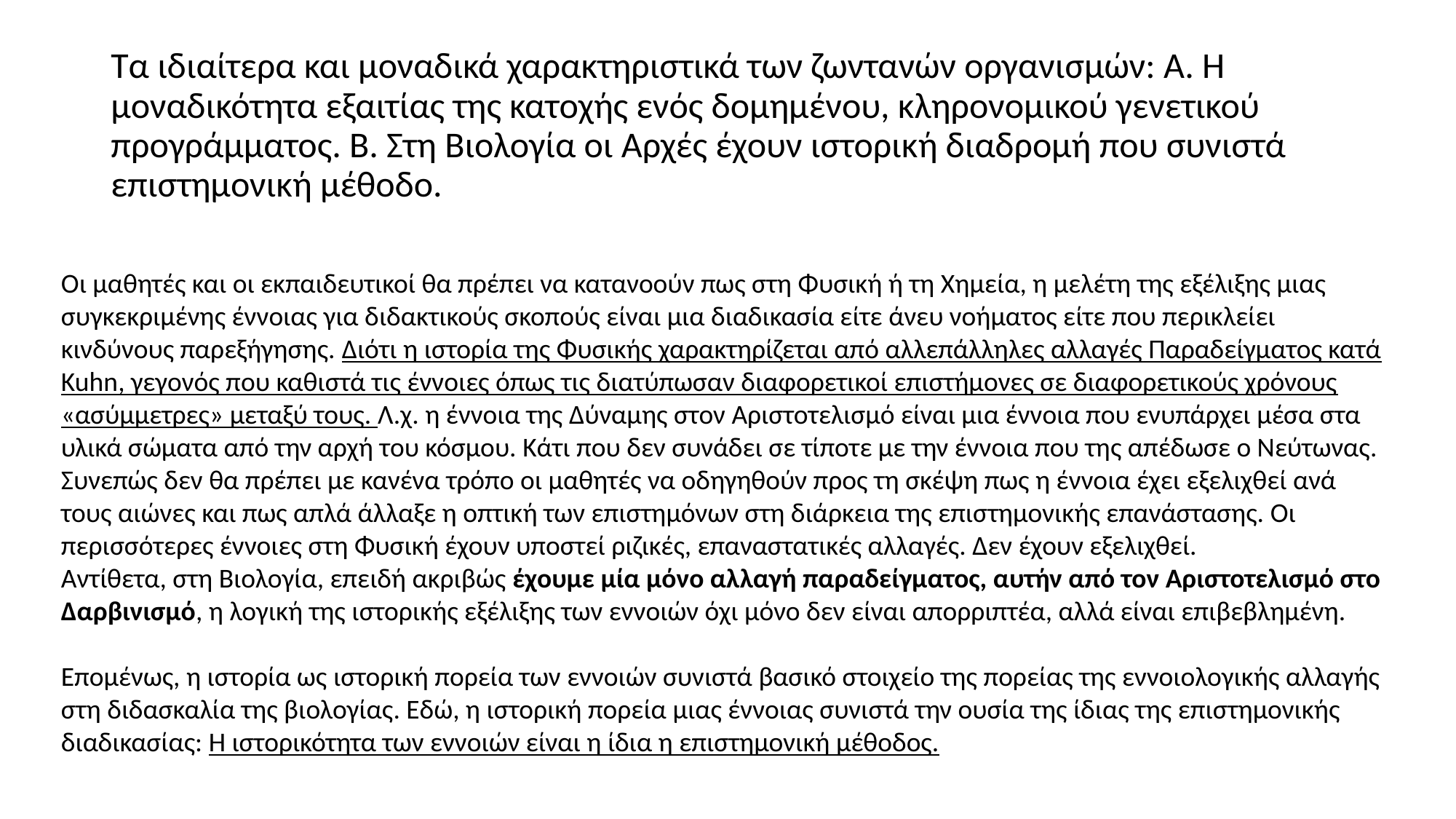

# Τα ιδιαίτερα και µοναδικά χαρακτηριστικά των ζωντανών οργανισµών: Α. Η µοναδικότητα εξαιτίας της κατοχής ενός δοµηµένου, κληρονοµικού γενετικού προγράµµατος. Β. Στη Βιολογία οι Αρχές έχουν ιστορική διαδροµή που συνιστά επιστηµονική µέθοδο.
Οι µαθητές και οι εκπαιδευτικοί θα πρέπει να κατανοούν πως στη Φυσική ή τη Χηµεία, η µελέτη της εξέλιξης µιας συγκεκριµένης έννοιας για διδακτικούς σκοπούς είναι µια διαδικασία είτε άνευ νοήµατος είτε που περικλείει κινδύνους παρεξήγησης. Διότι η ιστορία της Φυσικής χαρακτηρίζεται από αλλεπάλληλες αλλαγές Παραδείγµατος κατά Kuhn, γεγονός που καθιστά τις έννοιες όπως τις διατύπωσαν διαφορετικοί επιστήµονες σε διαφορετικούς χρόνους «ασύµµετρες» µεταξύ τους. Λ.χ. η έννοια της Δύναµης στον Αριστοτελισµό είναι µια έννοια που ενυπάρχει µέσα στα υλικά σώµατα από την αρχή του κόσµου. Κάτι που δεν συνάδει σε τίποτε µε την έννοια που της απέδωσε ο Νεύτωνας. Συνεπώς δεν θα πρέπει µε κανένα τρόπο οι µαθητές να οδηγηθούν προς τη σκέψη πως η έννοια έχει εξελιχθεί ανά τους αιώνες και πως απλά άλλαξε η οπτική των επιστηµόνων στη διάρκεια της επιστηµονικής επανάστασης. Οι περισσότερες έννοιες στη Φυσική έχουν υποστεί ριζικές, επαναστατικές αλλαγές. Δεν έχουν εξελιχθεί.
Αντίθετα, στη Βιολογία, επειδή ακριβώς έχουµε µία µόνο αλλαγή παραδείγµατος, αυτήν από τον Αριστοτελισµό στο Δαρβινισµό, η λογική της ιστορικής εξέλιξης των εννοιών όχι µόνο δεν είναι απορριπτέα, αλλά είναι επιβεβλημένη.

Εποµένως, η ιστορία ως ιστορική πορεία των εννοιών συνιστά βασικό στοιχείο της πορείας της εννοιολογικής αλλαγής στη διδασκαλία της βιολογίας. Εδώ, η ιστορική πορεία µιας έννοιας συνιστά την ουσία της ίδιας της επιστηµονικής διαδικασίας: Η ιστορικότητα των εννοιών είναι η ίδια η επιστηµονική µέθοδος.